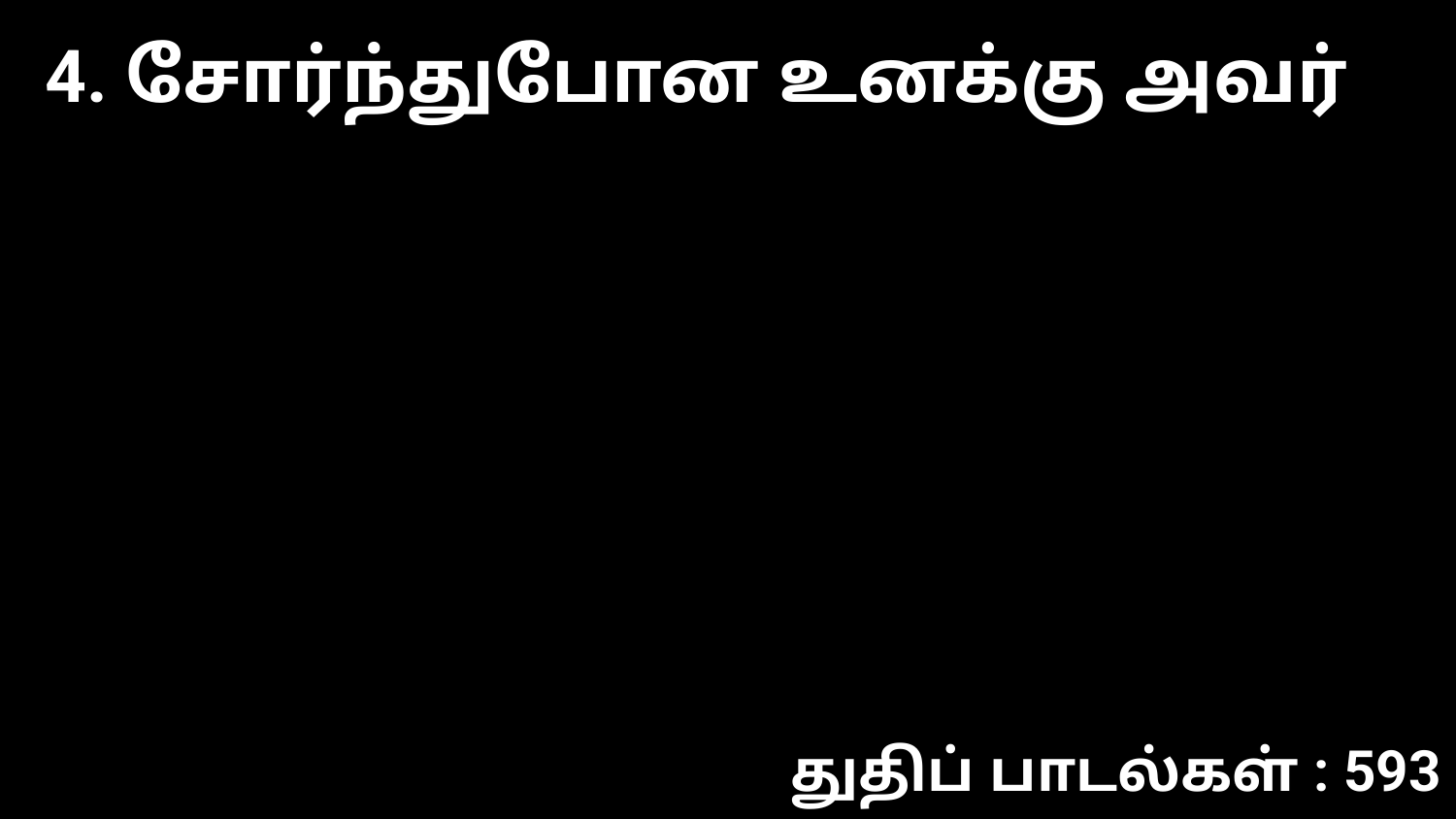

4. சோர்ந்துபோன உனக்கு அவர்
துதிப் பாடல்கள் : 593